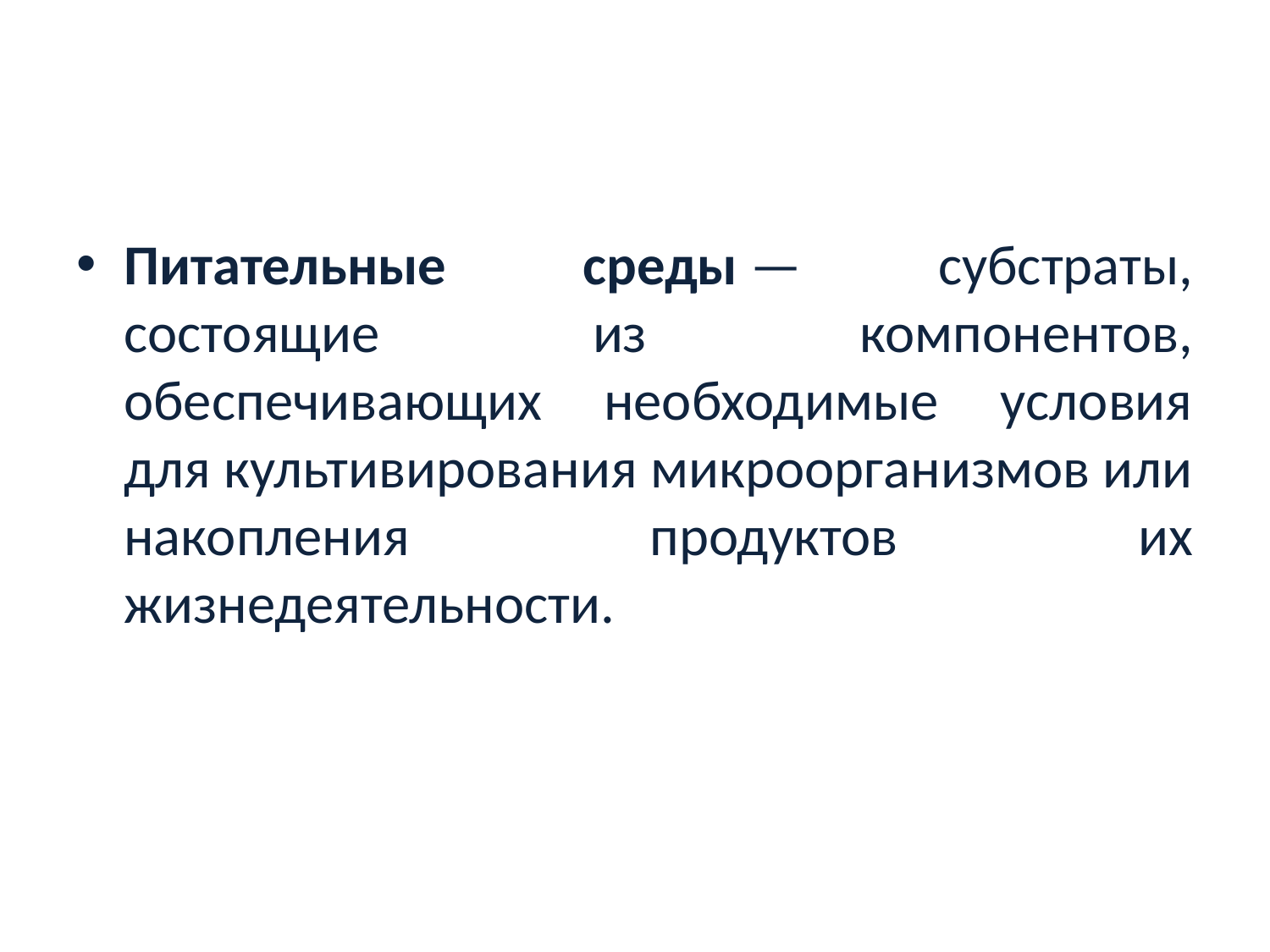

#
Питательные среды — субстраты, состоящие из компонентов, обеспечивающих необходимые условия для культивирования микроорганизмов или накопления продуктов их жизнедеятельности.